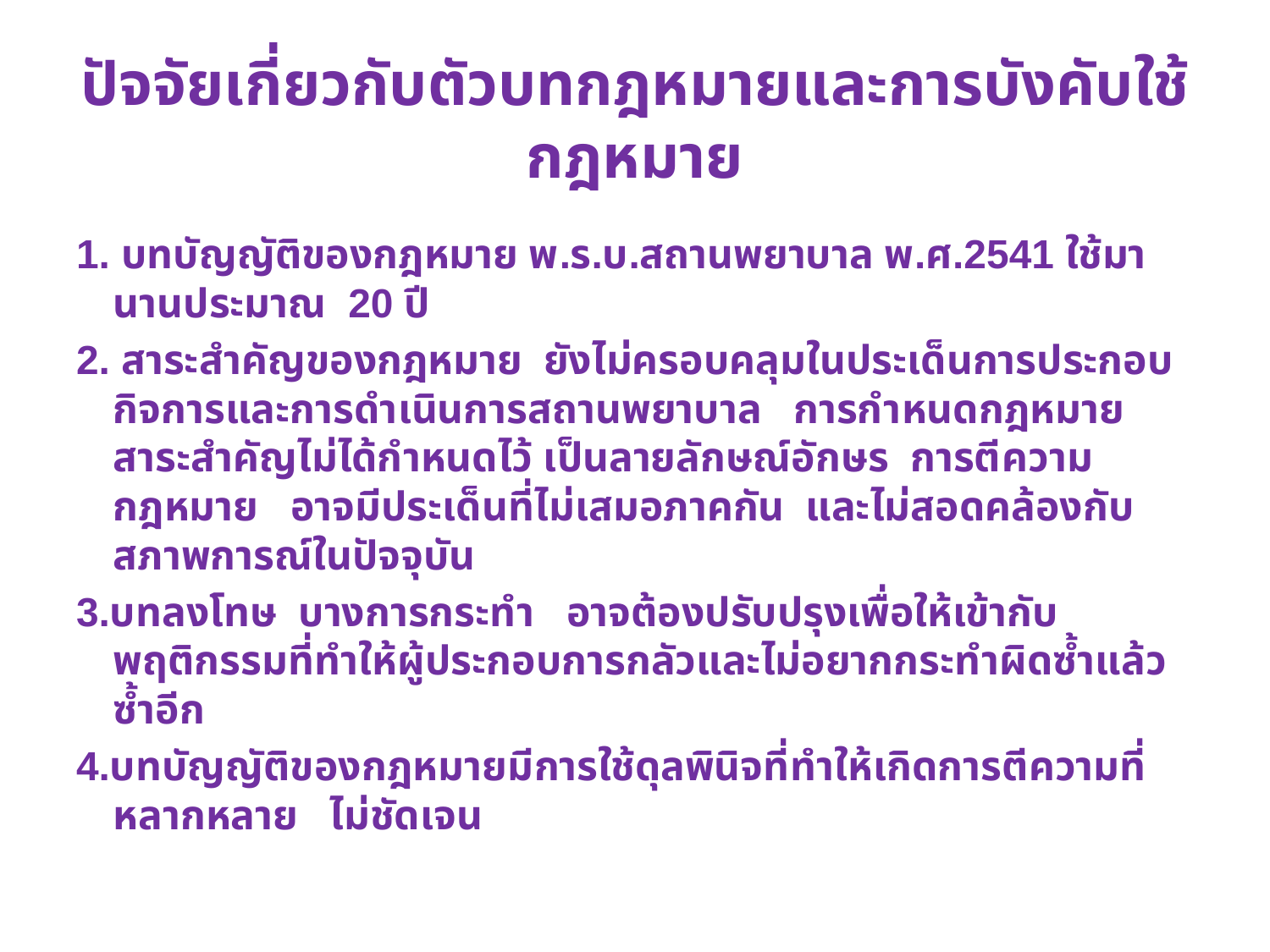

# ปัจจัยเกี่ยวกับตัวบทกฎหมายและการบังคับใช้กฎหมาย
1. บทบัญญัติของกฎหมาย พ.ร.บ.สถานพยาบาล พ.ศ.2541 ใช้มานานประมาณ  20 ปี
2. สาระสำคัญของกฎหมาย  ยังไม่ครอบคลุมในประเด็นการประกอบกิจการและการดำเนินการสถานพยาบาล   การกำหนดกฎหมาย  สาระสำคัญไม่ได้กำหนดไว้ เป็นลายลักษณ์อักษร  การตีความกฎหมาย   อาจมีประเด็นที่ไม่เสมอภาคกัน  และไม่สอดคล้องกับสภาพการณ์ในปัจจุบัน
3.บทลงโทษ  บางการกระทำ   อาจต้องปรับปรุงเพื่อให้เข้ากับพฤติกรรมที่ทำให้ผู้ประกอบการกลัวและไม่อยากกระทำผิดซ้ำแล้วซ้ำอีก
4.บทบัญญัติของกฎหมายมีการใช้ดุลพินิจที่ทำให้เกิดการตีความที่หลากหลาย   ไม่ชัดเจน